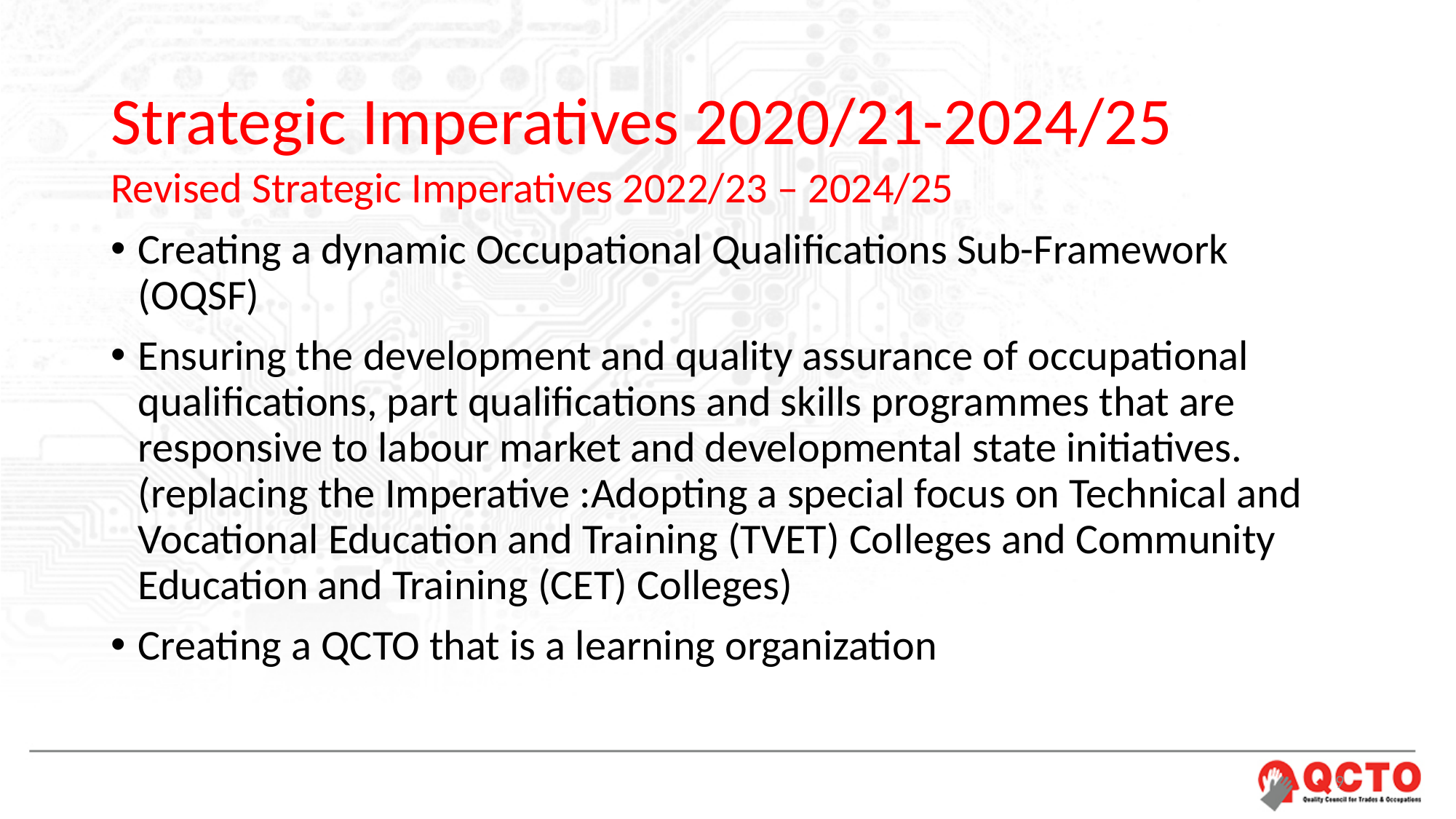

# Strategic Imperatives 2020/21-2024/25
Revised Strategic Imperatives 2022/23 – 2024/25
Creating a dynamic Occupational Qualifications Sub-Framework (OQSF)
Ensuring the development and quality assurance of occupational qualifications, part qualifications and skills programmes that are responsive to labour market and developmental state initiatives.  (replacing the Imperative :Adopting a special focus on Technical and Vocational Education and Training (TVET) Colleges and Community Education and Training (CET) Colleges)
Creating a QCTO that is a learning organization

9